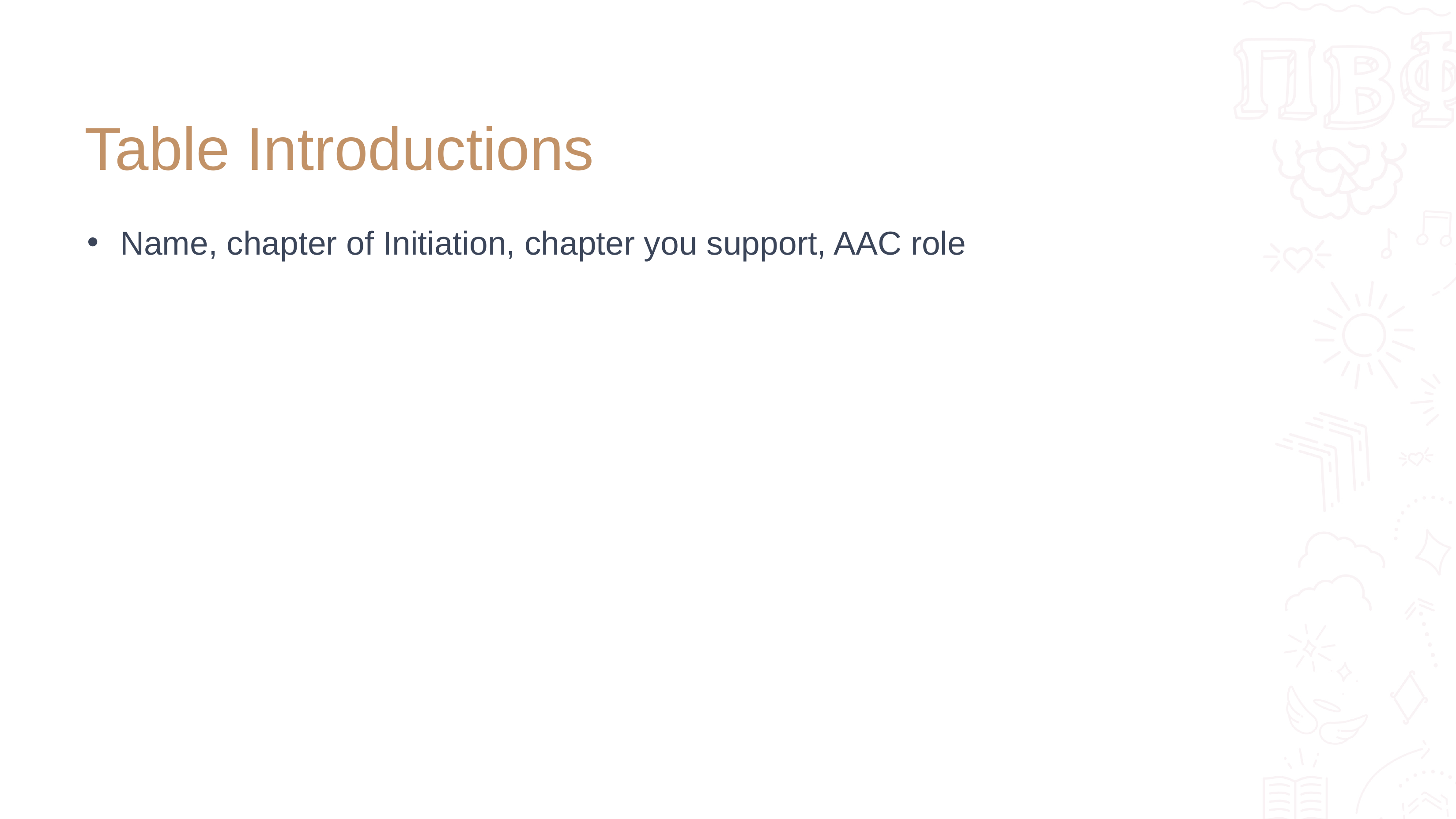

# Table Introductions
Name, chapter of Initiation, chapter you support, AAC role